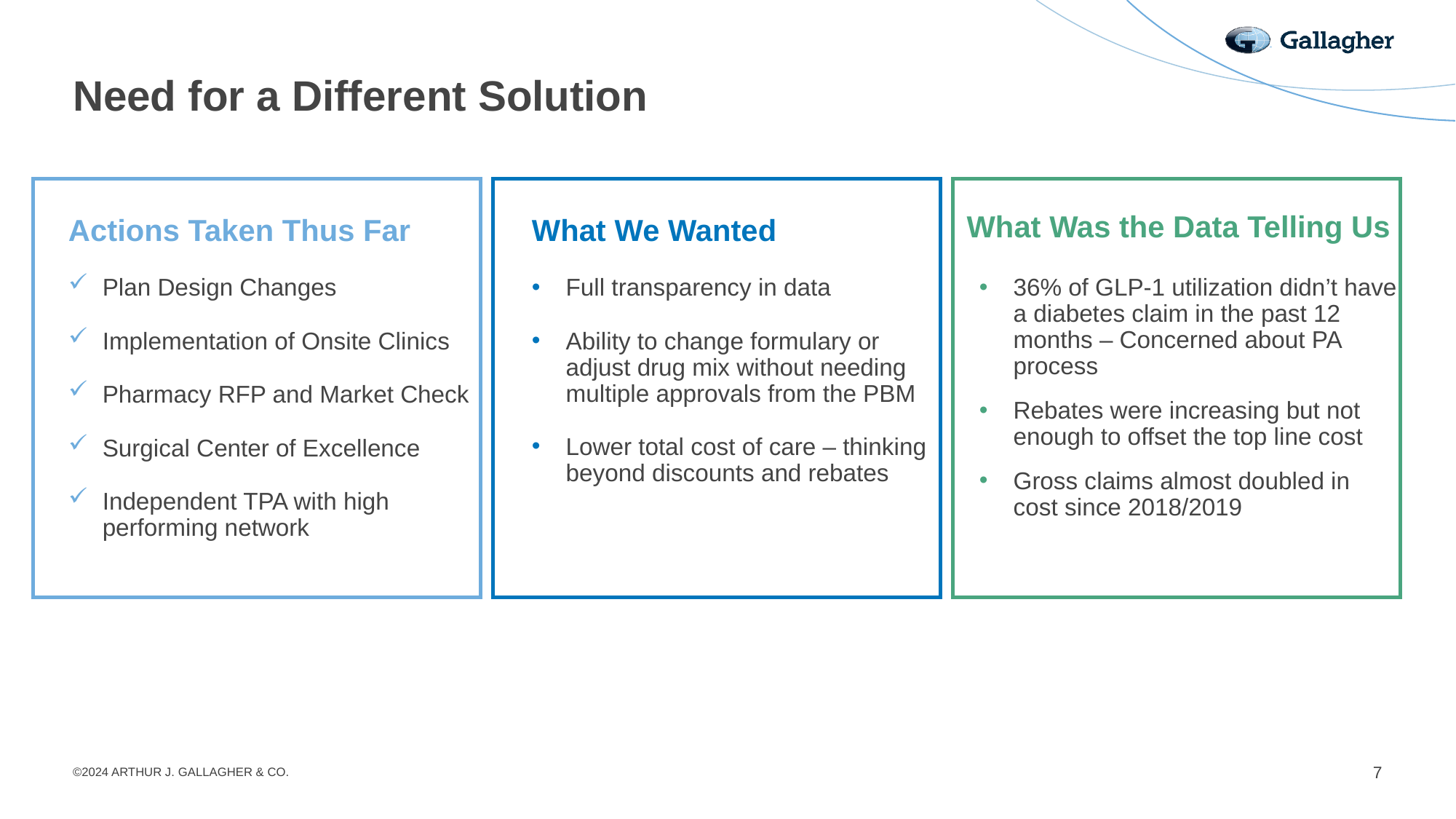

# Need for a Different Solution

What Was the Data Telling Us
Actions Taken Thus Far
Plan Design Changes
Implementation of Onsite Clinics
Pharmacy RFP and Market Check
Surgical Center of Excellence
Independent TPA with high performing network
What We Wanted
Full transparency in data
Ability to change formulary or adjust drug mix without needing multiple approvals from the PBM
Lower total cost of care – thinking beyond discounts and rebates

36% of GLP-1 utilization didn’t have a diabetes claim in the past 12 months – Concerned about PA process
Rebates were increasing but not enough to offset the top line cost
Gross claims almost doubled in cost since 2018/2019

7
©2024 ARTHUR J. GALLAGHER & CO.